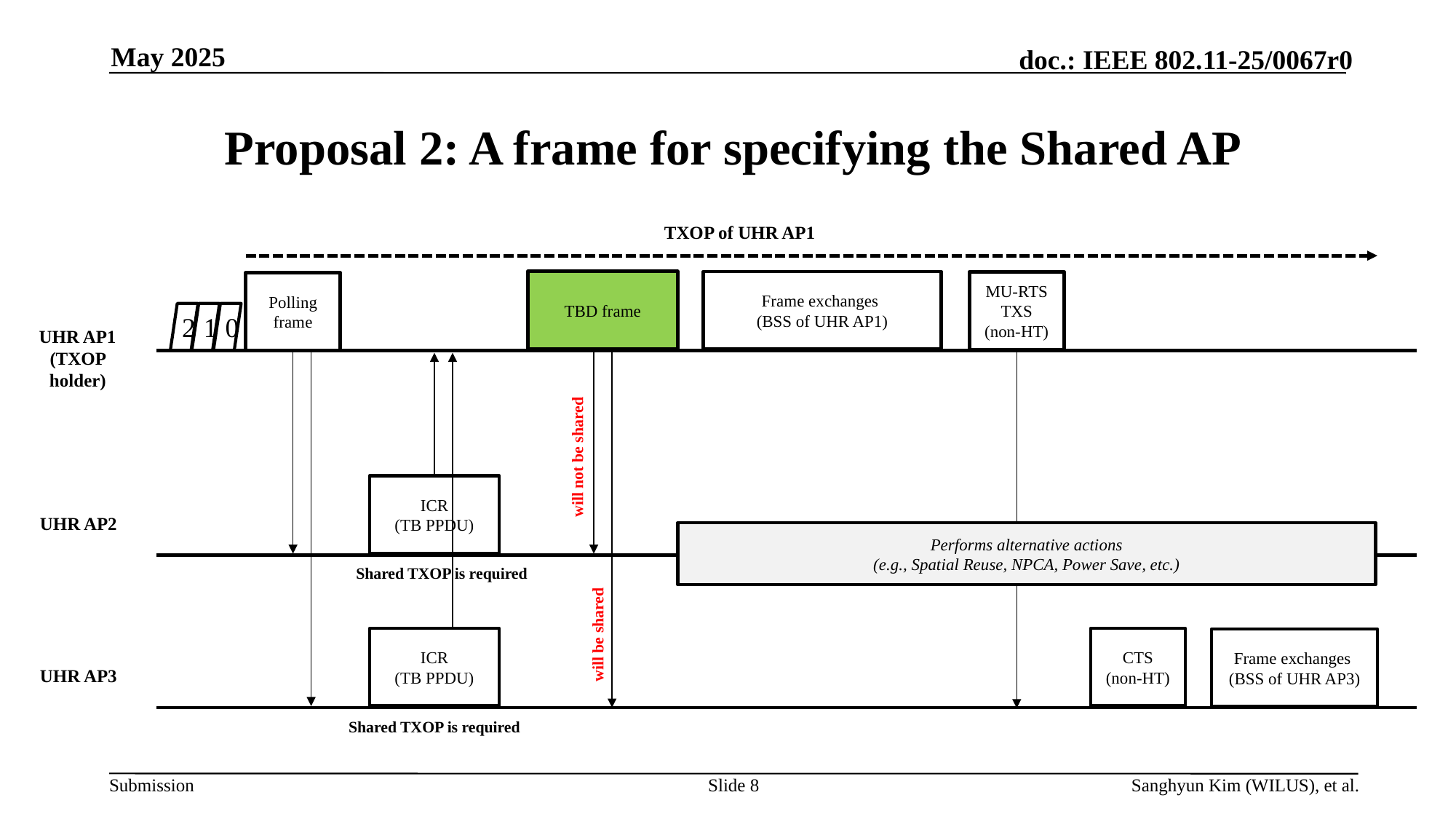

May 2025
# Proposal 2: A frame for specifying the Shared AP
TXOP of UHR AP1
TBD frame
Frame exchanges
(BSS of UHR AP1)
MU-RTS TXS
(non-HT)
Polling frame
2
1
0
UHR AP1
(TXOP holder)
will not be shared
ICR
(TB PPDU)
UHR AP2
Performs alternative actions
(e.g., Spatial Reuse, NPCA, Power Save, etc.)
Shared TXOP is required
will be shared
ICR
(TB PPDU)
CTS
(non-HT)
Frame exchanges
(BSS of UHR AP3)
UHR AP3
Shared TXOP is required
Slide 8
Sanghyun Kim (WILUS), et al.